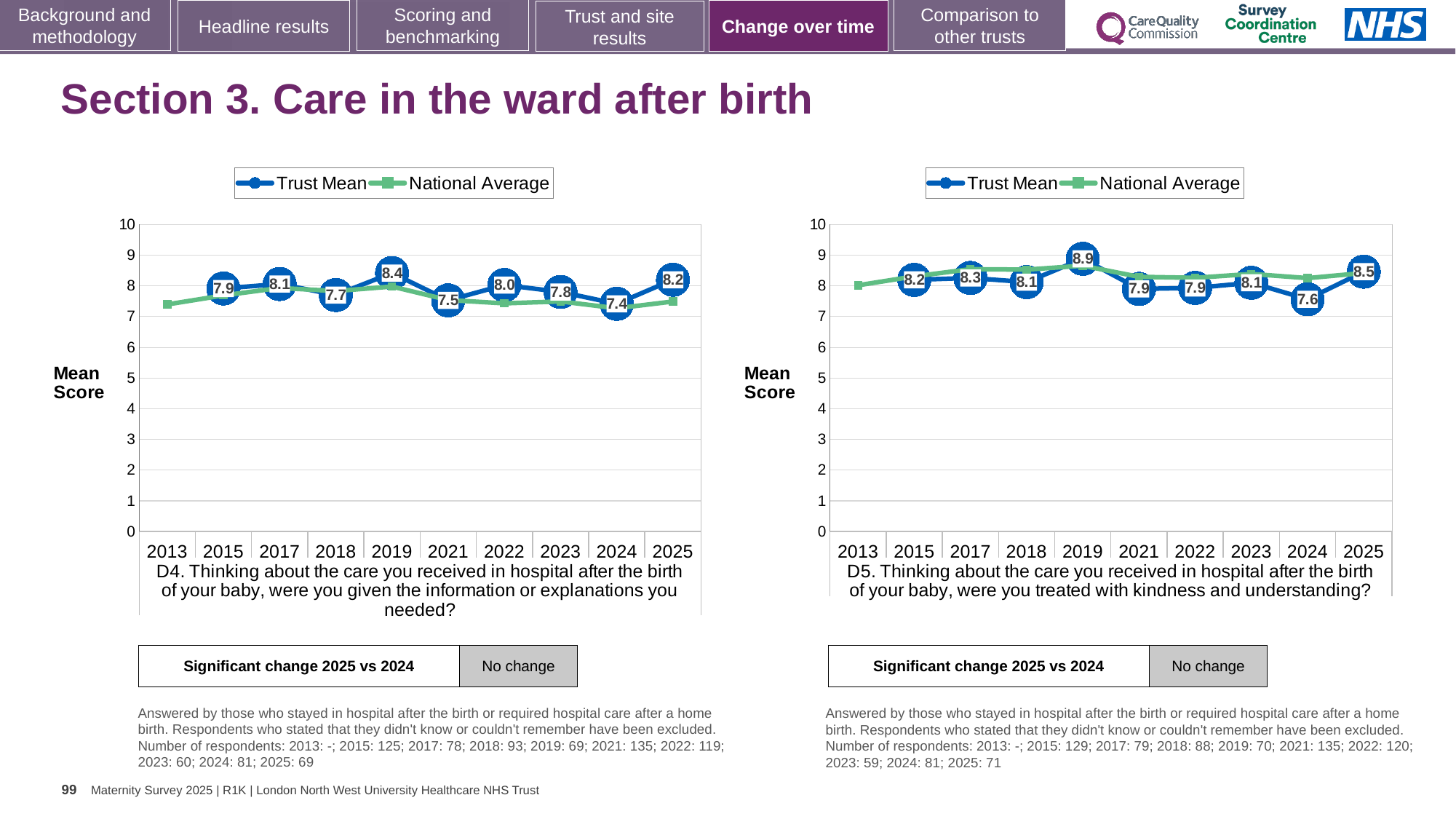

# Section 3. Care in the ward after birth

### Chart

| Category | Trust Mean | National Average |
|---|---|---|
| 2013 | None | 7.395336623943967 |
| 2015 | 7.915022317152333 | 7.688730046729283 |
| 2017 | 8.059556133097514 | 7.931023974402986 |
| 2018 | 7.701730439340325 | 7.830630230329167 |
| 2019 | 8.417454417071205 | 7.977494162463488 |
| 2021 | 7.528708432175661 | 7.538090970677204 |
| 2022 | 8.026907774594928 | 7.429446431358746 |
| 2023 | 7.802026949161861 | 7.492865415606356 |
| 2024 | 7.415192862559119 | 7.26913302563135 |
| 2025 | 8.199044233277206 | 7.490281425219523 |

### Chart

| Category | Trust Mean | National Average |
|---|---|---|
| 2013 | None | 8.01844043345264 |
| 2015 | 8.195392530030928 | 8.306997876158123 |
| 2017 | 8.25773838158182 | 8.54270554249231 |
| 2018 | 8.121654781527715 | 8.528802498696855 |
| 2019 | 8.881696439034696 | 8.655514194665967 |
| 2021 | 7.900590221307388 | 8.294088741813823 |
| 2022 | 7.933008586281913 | 8.260629494926382 |
| 2023 | 8.100922035603107 | 8.38673312803633 |
| 2024 | 7.564644863133788 | 8.251028564389719 |
| 2025 | 8.461957887931753 | 8.419984171225224 |
| Significant change 2025 vs 2024 | No change |
| --- | --- |
| Significant change 2025 vs 2024 | No change |
| --- | --- |
Answered by those who stayed in hospital after the birth or required hospital care after a home birth. Respondents who stated that they didn't know or couldn't remember have been excluded.
Number of respondents: 2013: -; 2015: 125; 2017: 78; 2018: 93; 2019: 69; 2021: 135; 2022: 119; 2023: 60; 2024: 81; 2025: 69
Answered by those who stayed in hospital after the birth or required hospital care after a home birth. Respondents who stated that they didn't know or couldn't remember have been excluded.
Number of respondents: 2013: -; 2015: 129; 2017: 79; 2018: 88; 2019: 70; 2021: 135; 2022: 120; 2023: 59; 2024: 81; 2025: 71
99